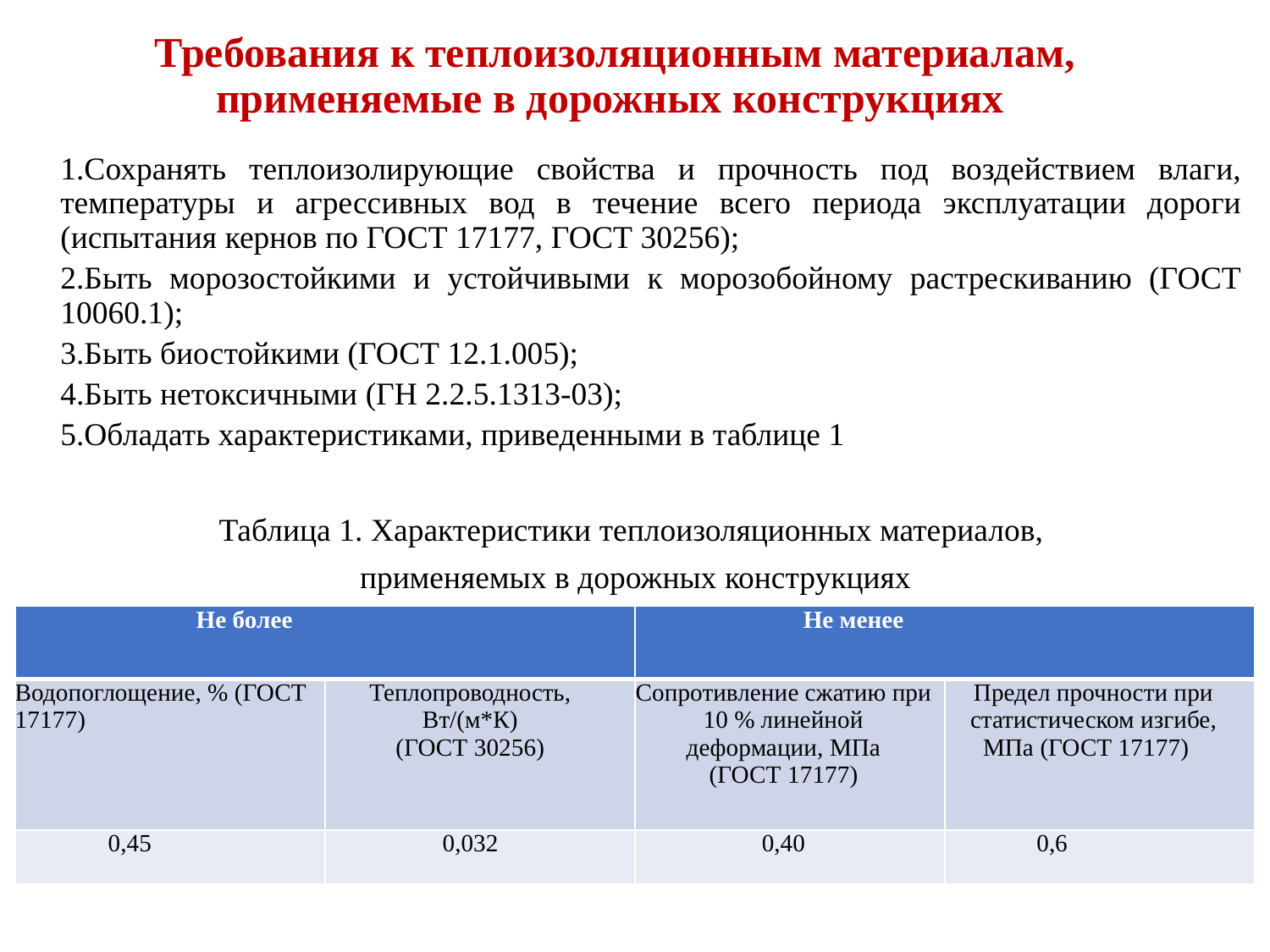

# Требования к теплоизоляционным материалам, применяемые в дорожных конструкциях
1.Сохранять теплоизолирующие свойства и прочность под воздействием влаги, температуры и агрессивных вод в течение всего периода эксплуатации дороги (испытания кернов по ГОСТ 17177, ГОСТ 30256);
2.Быть морозостойкими и устойчивыми к морозобойному растрескиванию (ГОСТ 10060.1);
3.Быть биостойкими (ГОСТ 12.1.005);
4.Быть нетоксичными (ГН 2.2.5.1313-03);
5.Обладать характеристиками, приведенными в таблице 1

Таблица 1. Характеристики теплоизоляционных материалов,
применяемых в дорожных конструкциях

| Не более |  | Не менее |  |
| --- | --- | --- | --- |
| Водопоглощение, % (ГОСТ 17177) | Теплопроводность, Вт/(м\*К) (ГОСТ 30256) | Сопротивление сжатию при 10 % линейной деформации, МПа (ГОСТ 17177) | Предел прочности при статистическом изгибе, МПа (ГОСТ 17177) |
| 0,45 | 0,032 | 0,40 | 0,6 |